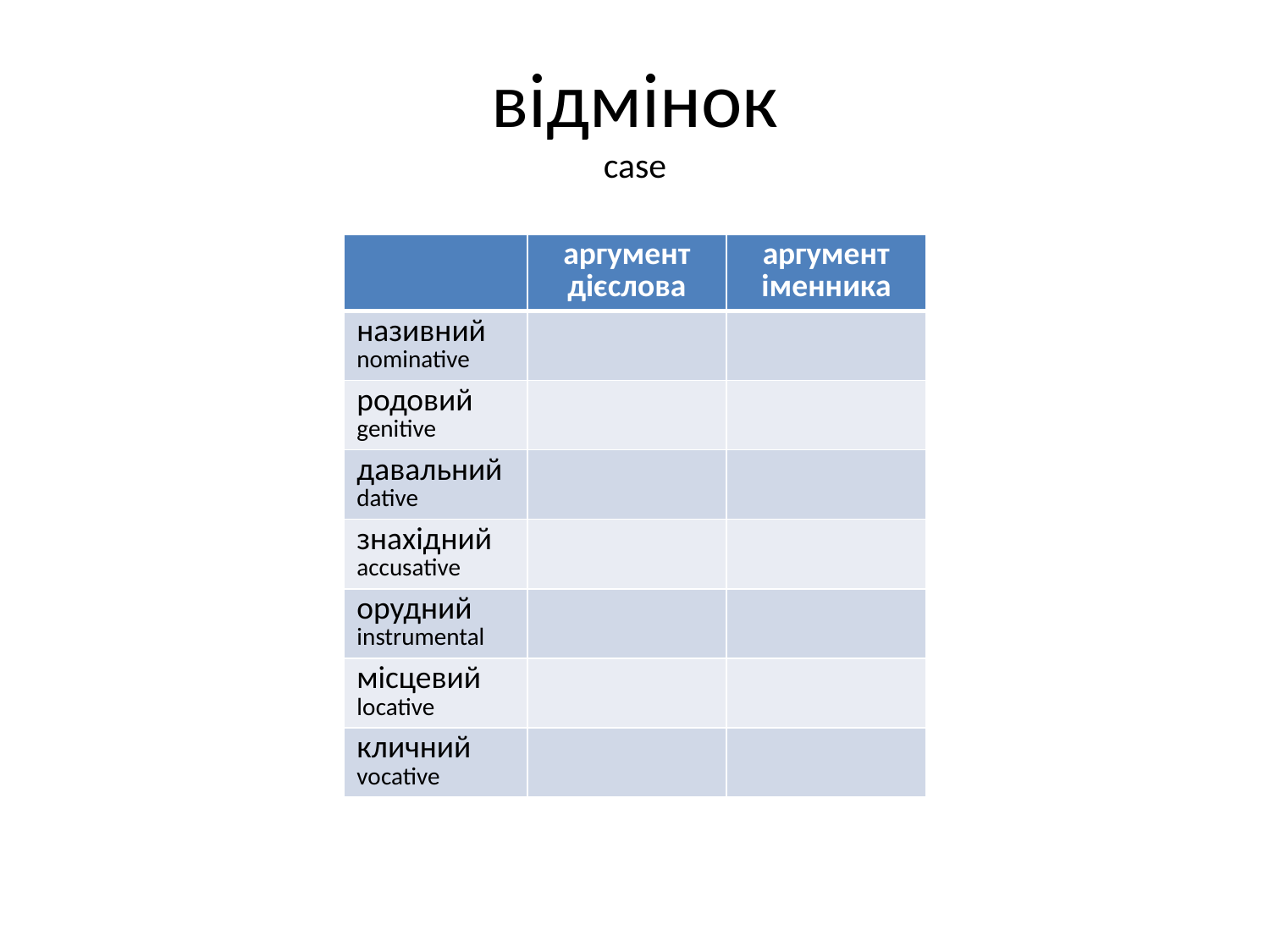

# відмінок case
|  | аргумент дієслова | аргумент іменника |
| --- | --- | --- |
| називний nominative |  |  |
| родовий genitive |  |  |
| давальний dative |  |  |
| знахідний accusative |  |  |
| орудний instrumental |  |  |
| місцевий locative |  |  |
| кличний vocative |  |  |